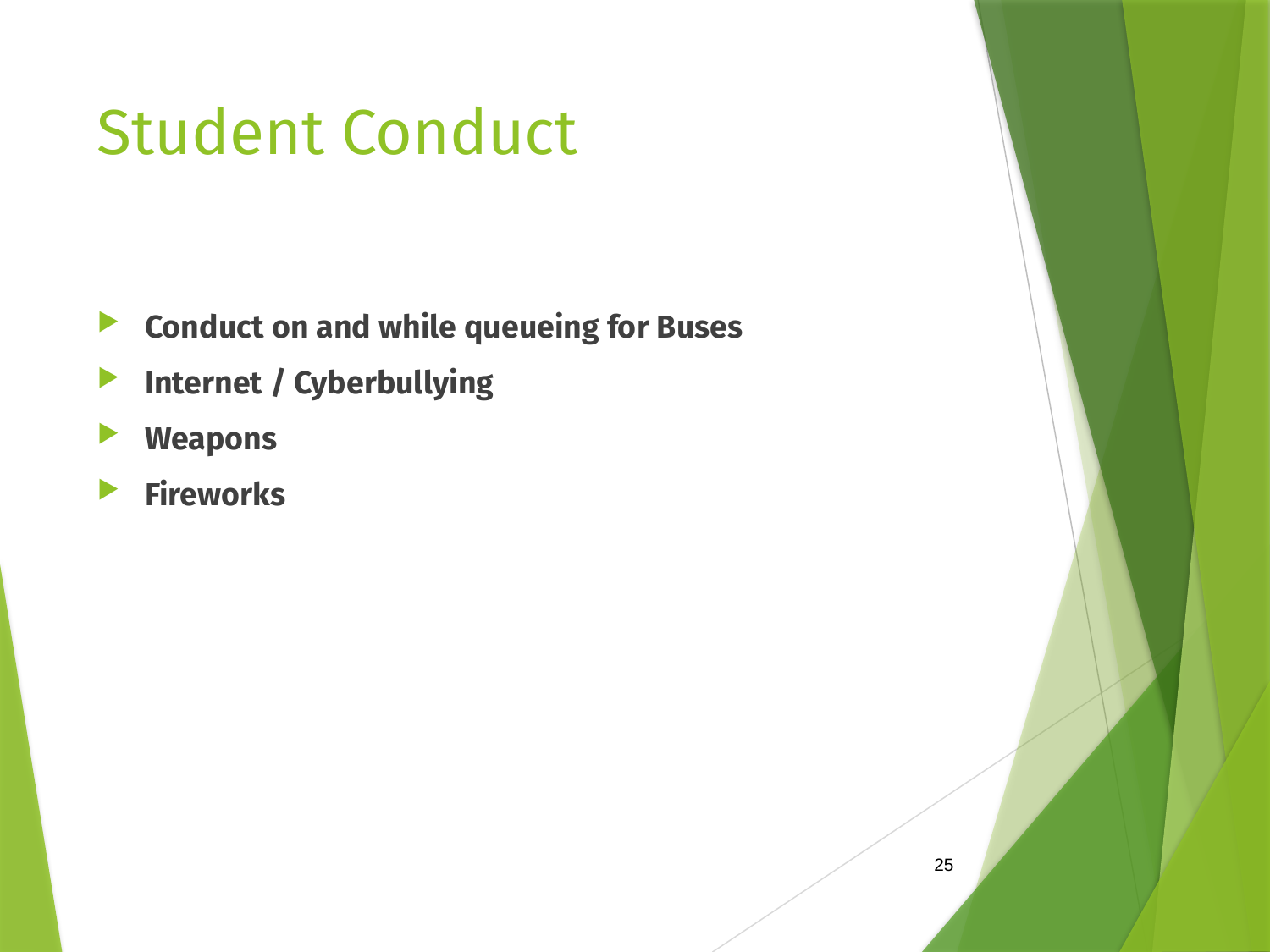

# Student Conduct
Conduct on and while queueing for Buses
Internet / Cyberbullying
Weapons
Fireworks

25